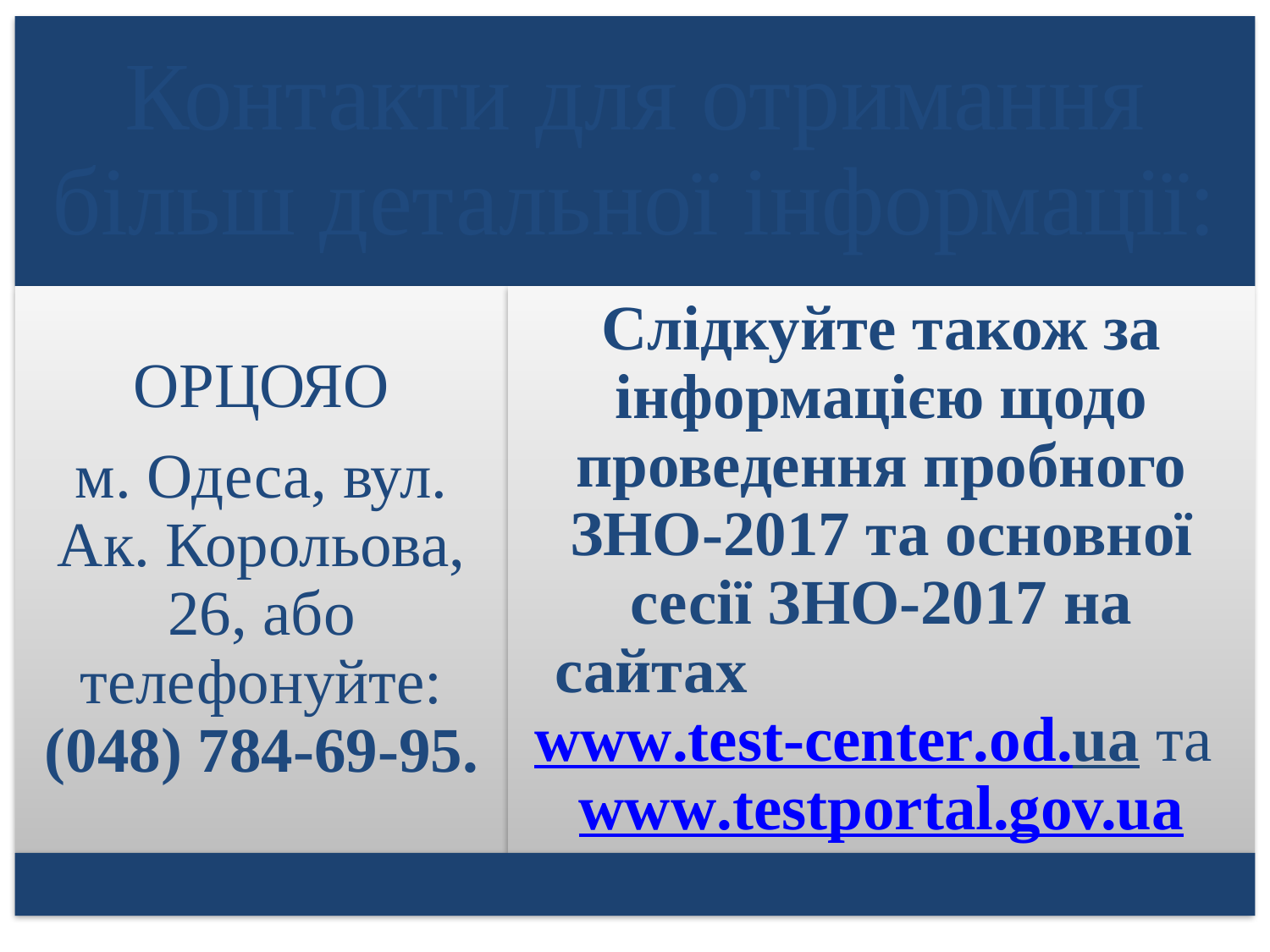

Контакти для отримання більш детальної інформації:
ОРЦОЯО
м. Одеса, вул. Ак. Корольова, 26, або телефонуйте: (048) 784-69-95.
Слідкуйте також за інформацією щодо проведення пробного ЗНО-2017 та основної сесії ЗНО-2017 на сайтах                             www.test-center.od.ua та www.testportal.gov.ua